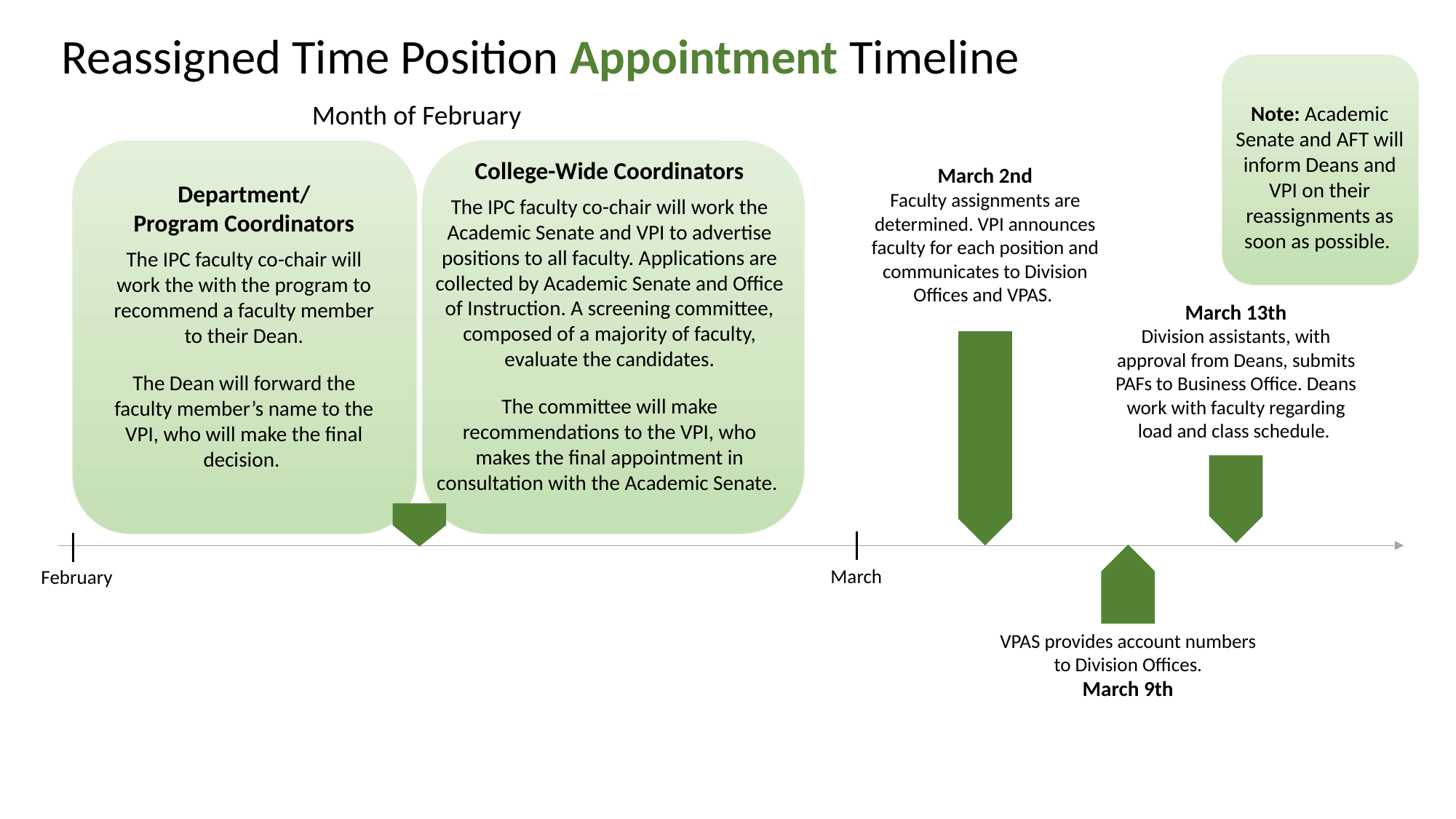

Reassigned Time Position Appointment Timeline

Month of February
Note: Academic Senate and AFT will inform Deans and VPI on their reassignments as soon as possible.

College-Wide Coordinators

The IPC faculty co-chair will work the Academic Senate and VPI to advertise positions to all faculty. Applications are collected by Academic Senate and Office of Instruction. A screening committee, composed of a majority of faculty, evaluate the candidates.

The committee will make recommendations to the VPI, who makes the final appointment in consultation with the Academic Senate.
March 2nd
Faculty assignments are determined. VPI announces faculty for each position and communicates to Division Offices and VPAS.
Department/
Program Coordinators

The IPC faculty co-chair will work the with the program to recommend a faculty member to their Dean.

The Dean will forward the faculty member’s name to the VPI, who will make the final decision.
March 13th
Division assistants, with approval from Deans, submits PAFs to Business Office. Deans work with faculty regarding load and class schedule.

March

February
VPAS provides account numbers to Division Offices.
March 9th